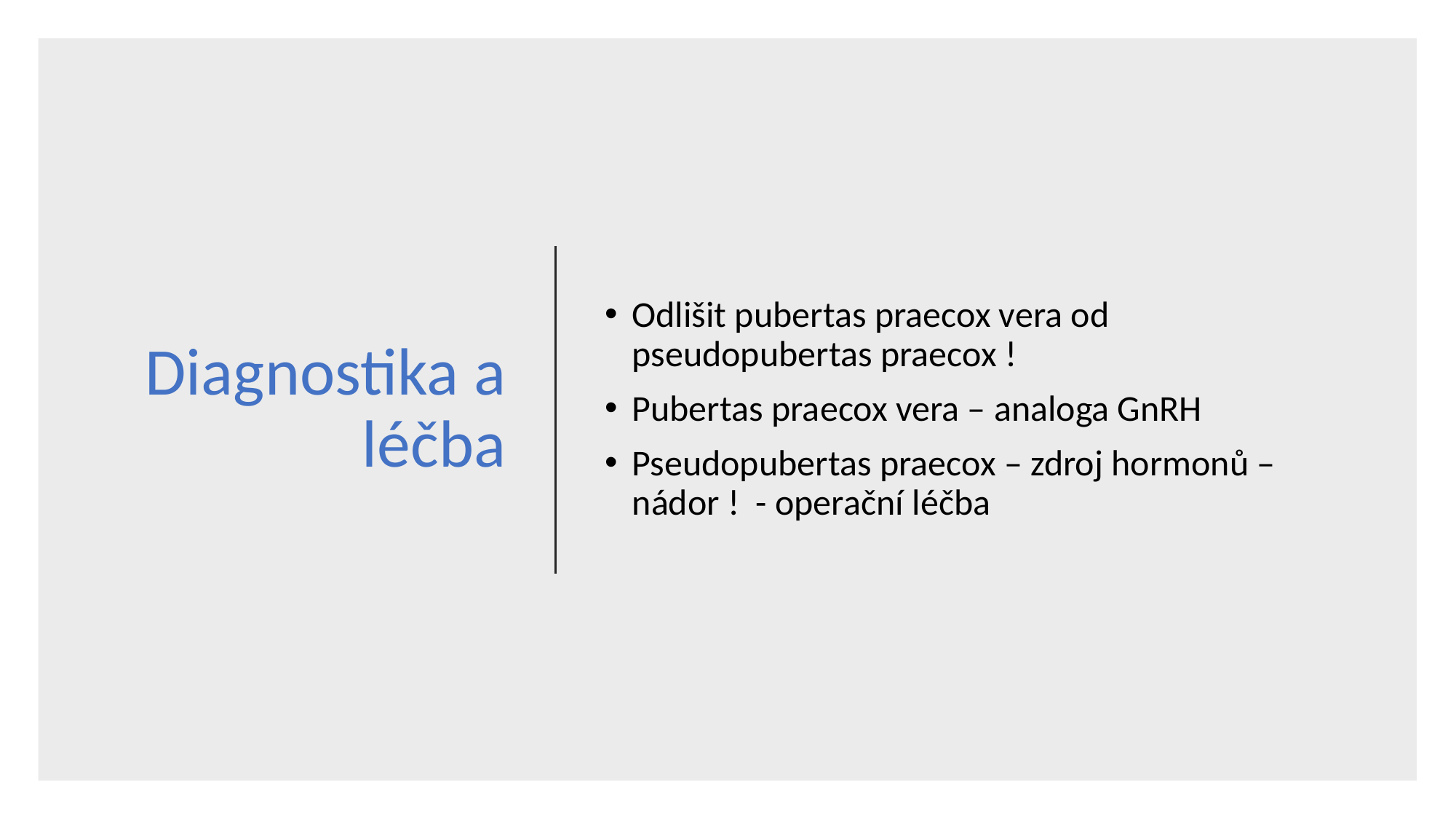

# Diagnostika a léčba
Odlišit pubertas praecox vera od pseudopubertas praecox !
Pubertas praecox vera – analoga GnRH
Pseudopubertas praecox – zdroj hormonů – nádor !  - operační léčba